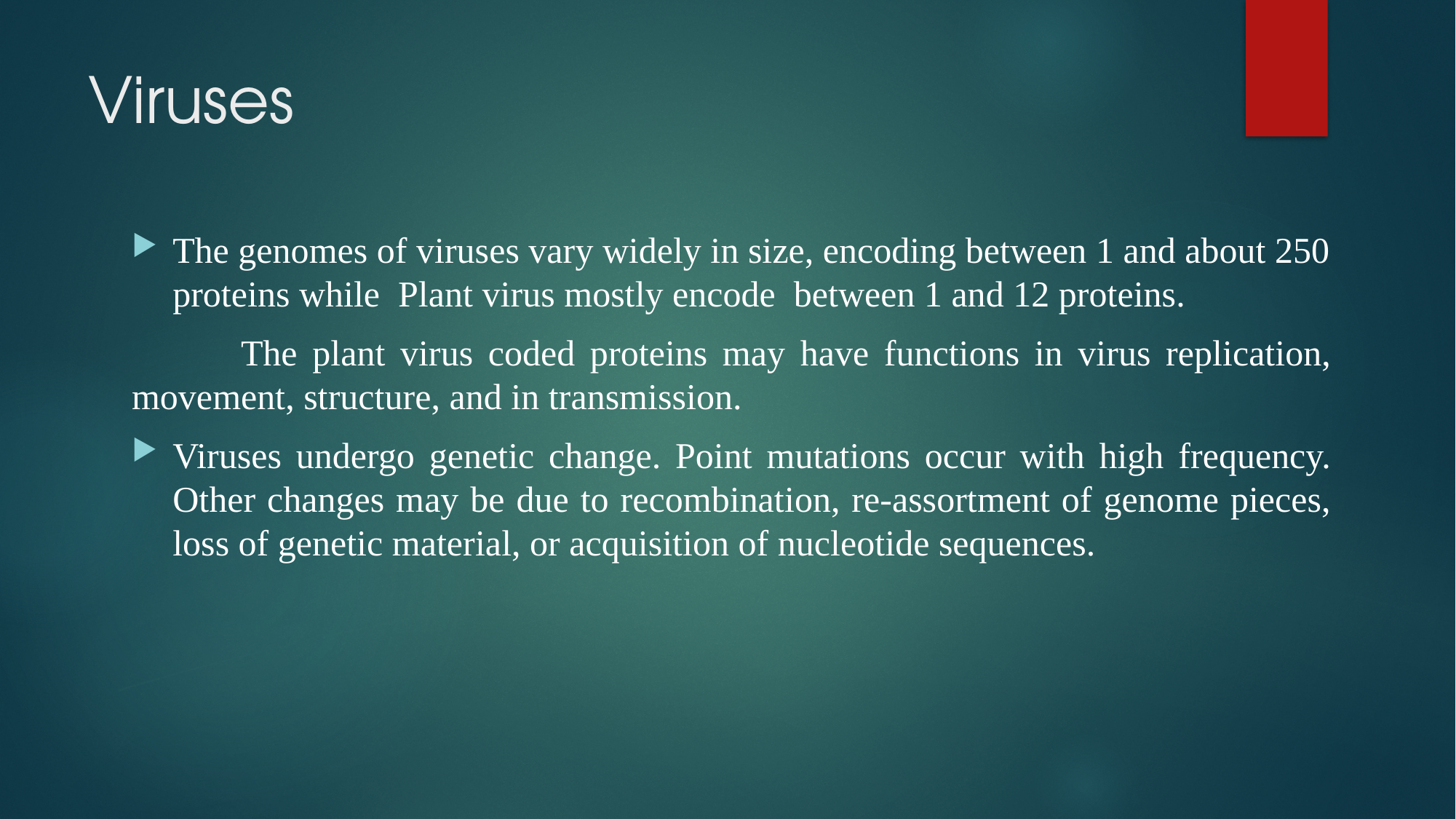

# Viruses
The genomes of viruses vary widely in size, encoding between 1 and about 250 proteins while  Plant virus mostly encode  between 1 and 12 proteins.
	The plant virus coded proteins may have functions in virus replication, movement, structure, and in transmission.
Viruses undergo genetic change. Point mutations occur with high frequency. Other changes may be due to recombination, re-assortment of genome pieces, loss of genetic material, or acquisition of nucleotide sequences.